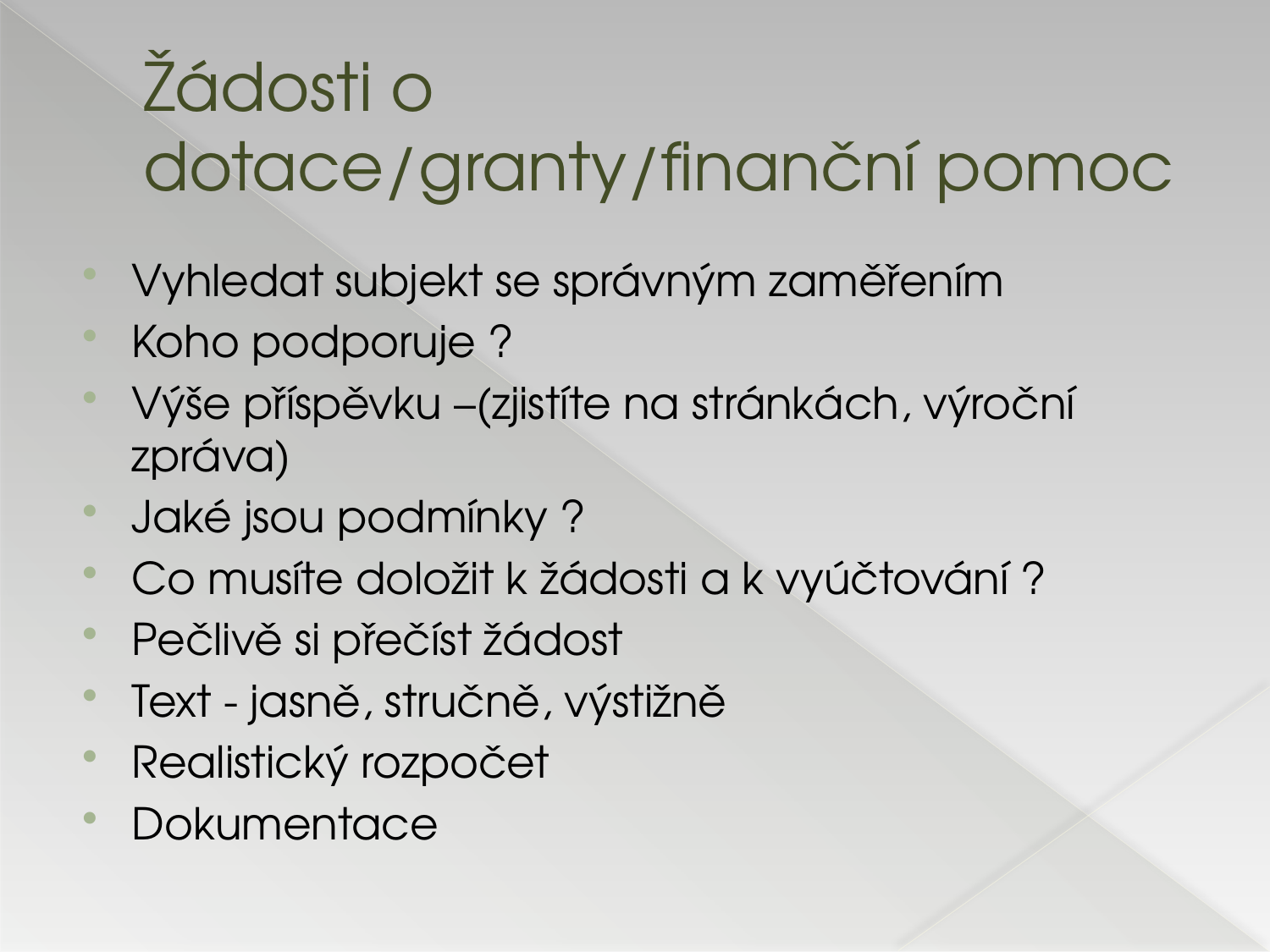

# Žádosti o dotace/granty/finanční pomoc
Vyhledat subjekt se správným zaměřením
Koho podporuje ?
Výše příspěvku –(zjistíte na stránkách, výroční zpráva)
Jaké jsou podmínky ?
Co musíte doložit k žádosti a k vyúčtování ?
Pečlivě si přečíst žádost
Text - jasně, stručně, výstižně
Realistický rozpočet
Dokumentace